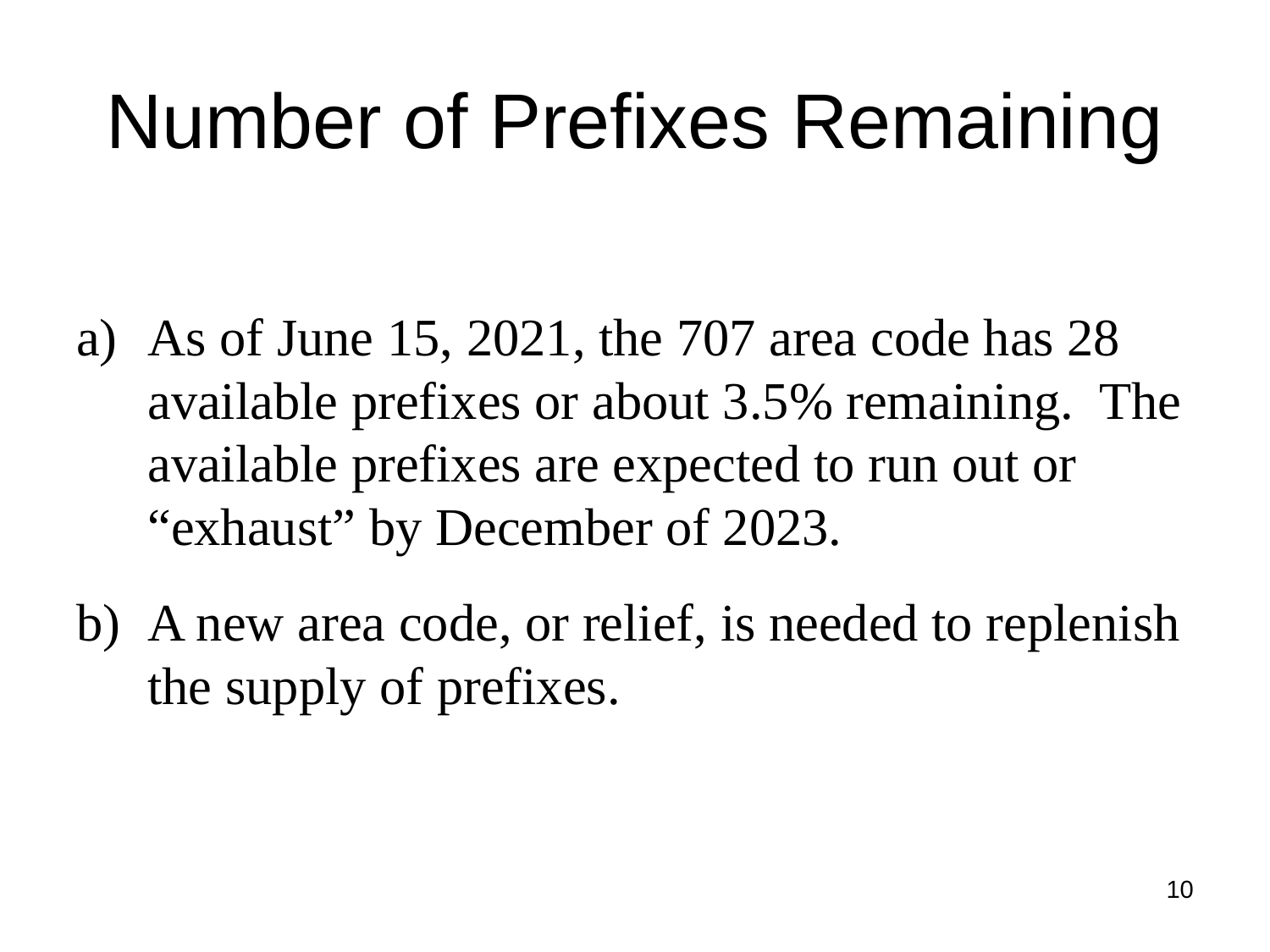

# Number of Prefixes Remaining
As of June 15, 2021, the 707 area code has 28 available prefixes or about 3.5% remaining.  The available prefixes are expected to run out or “exhaust” by December of 2023.
A new area code, or relief, is needed to replenish the supply of prefixes.
10